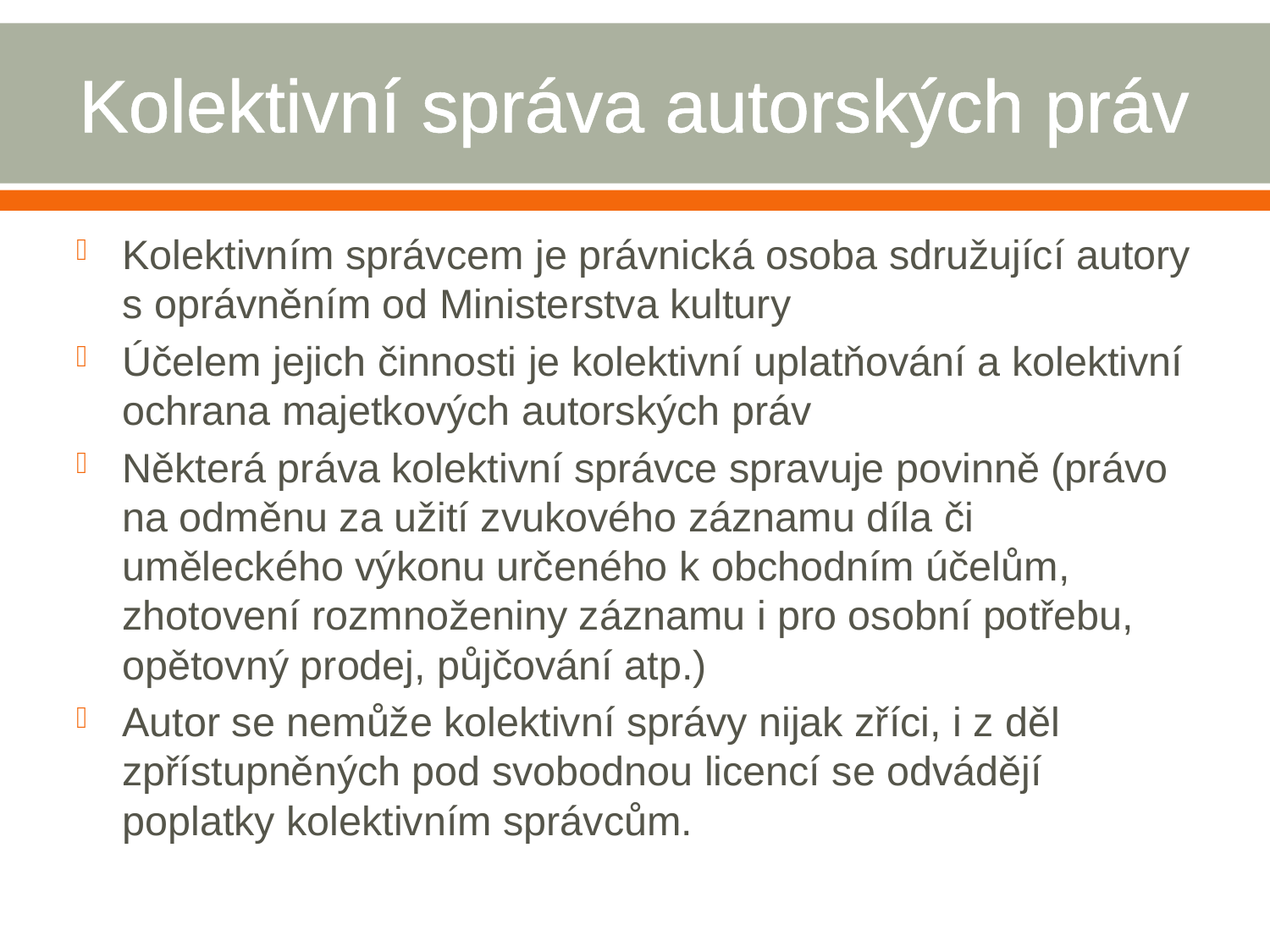

# Kolektivní správa autorských práv
Kolektivním správcem je právnická osoba sdružující autory s oprávněním od Ministerstva kultury
Účelem jejich činnosti je kolektivní uplatňování a kolektivní ochrana majetkových autorských práv
Některá práva kolektivní správce spravuje povinně (právo na odměnu za užití zvukového záznamu díla či uměleckého výkonu určeného k obchodním účelům, zhotovení rozmnoženiny záznamu i pro osobní potřebu, opětovný prodej, půjčování atp.)
Autor se nemůže kolektivní správy nijak zříci, i z děl zpřístupněných pod svobodnou licencí se odvádějí poplatky kolektivním správcům.